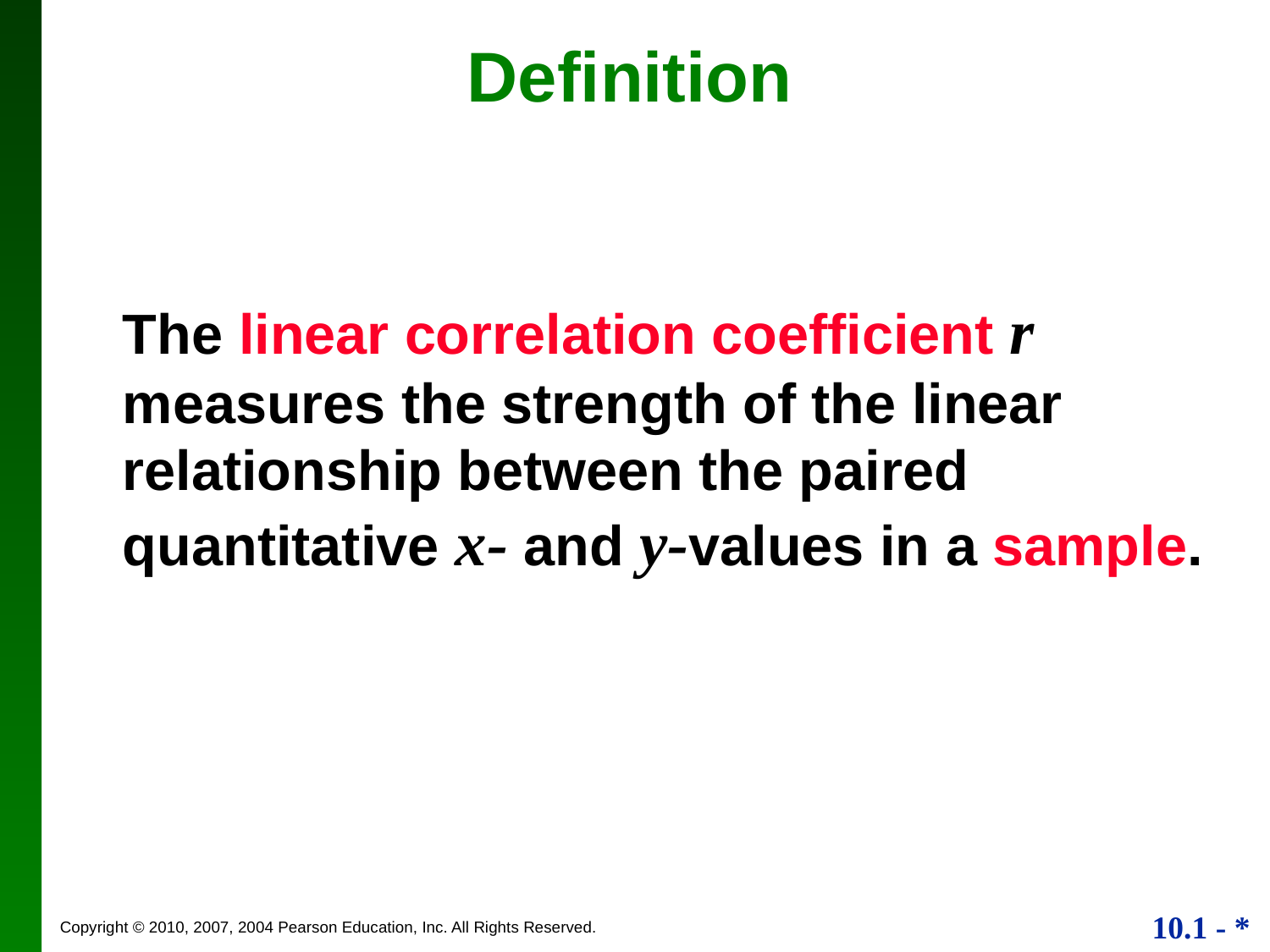

Definition

The linear correlation coefficient r measures the strength of the linear relationship between the paired quantitative x- and y-values in a sample.